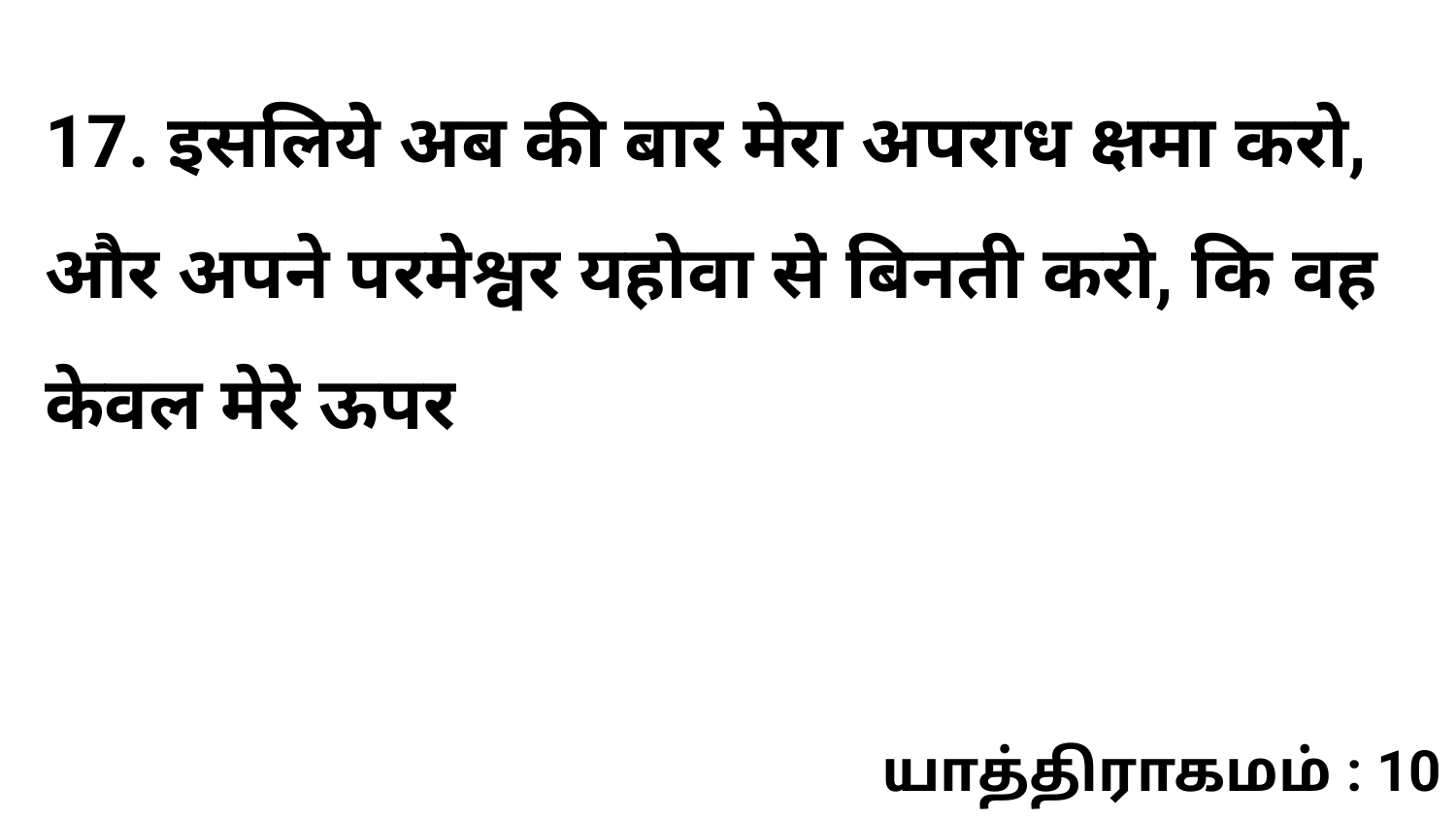

17. इसलिये अब की बार मेरा अपराध क्षमा करो, और अपने परमेश्वर यहोवा से बिनती करो, कि वह केवल मेरे ऊपर
யாத்திராகமம் : 10